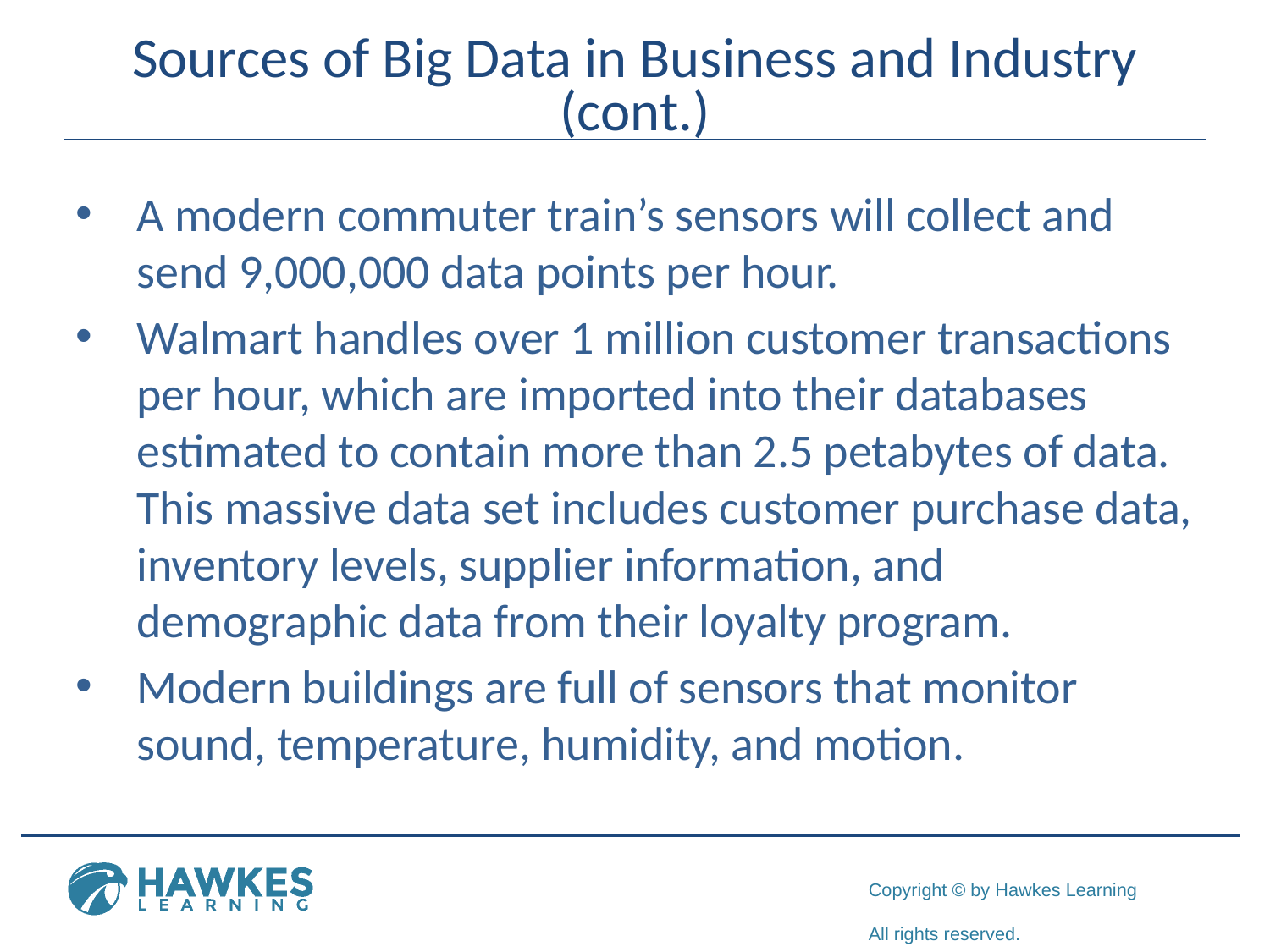

# Sources of Big Data in Business and Industry (cont.)
A modern commuter train’s sensors will collect and send 9,000,000 data points per hour.
Walmart handles over 1 million customer transactions per hour, which are imported into their databases estimated to contain more than 2.5 petabytes of data. This massive data set includes customer purchase data, inventory levels, supplier information, and demographic data from their loyalty program.
Modern buildings are full of sensors that monitor sound, temperature, humidity, and motion.